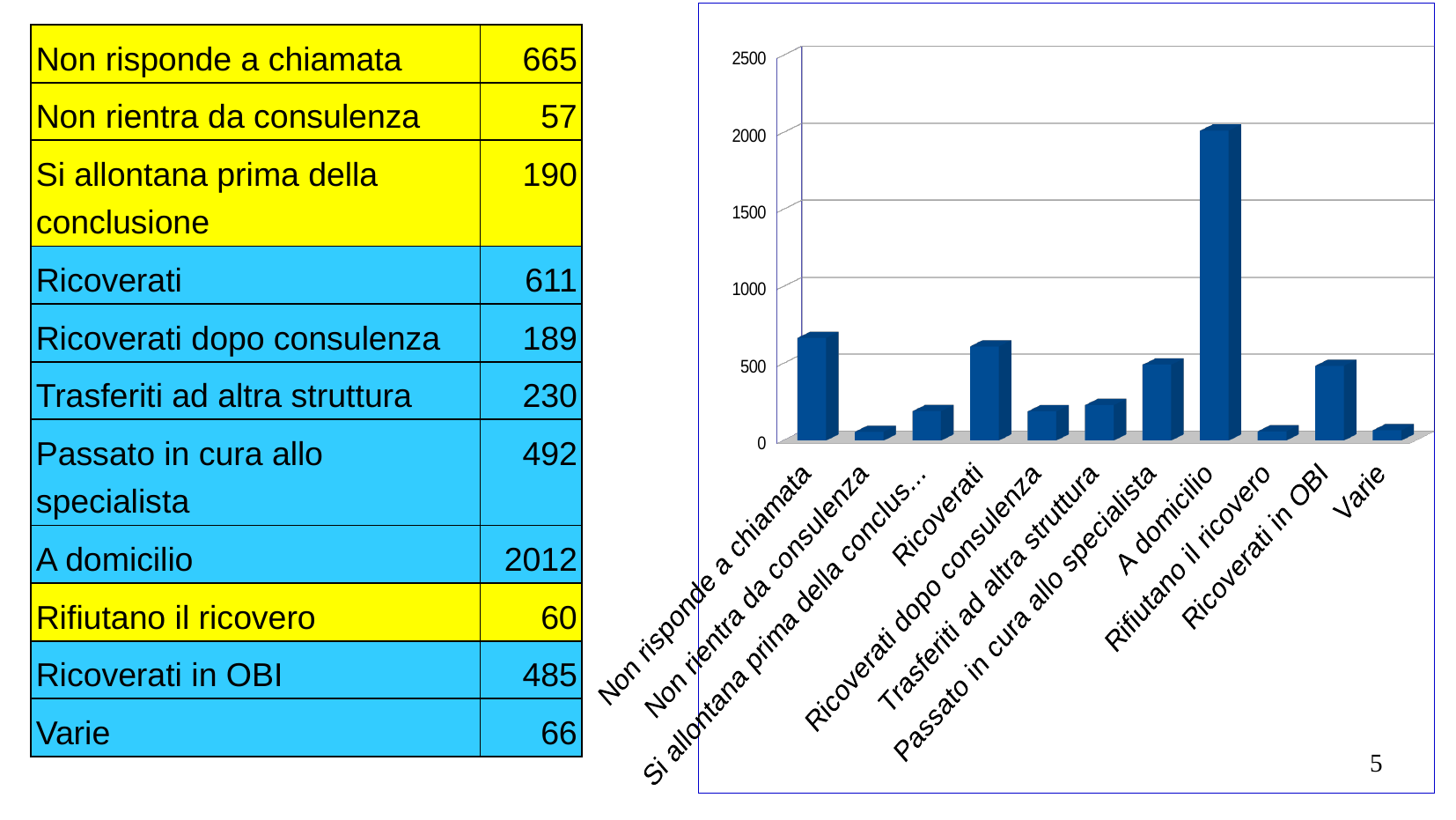

[unsupported chart]

| Non risponde a chiamata | 665 |
| --- | --- |
| Non rientra da consulenza | 57 |
| Si allontana prima della conclusione | 190 |
| Ricoverati | 611 |
| Ricoverati dopo consulenza | 189 |
| Trasferiti ad altra struttura | 230 |
| Passato in cura allo specialista | 492 |
| A domicilio | 2012 |
| Rifiutano il ricovero | 60 |
| Ricoverati in OBI | 485 |
| Varie | 66 |
5